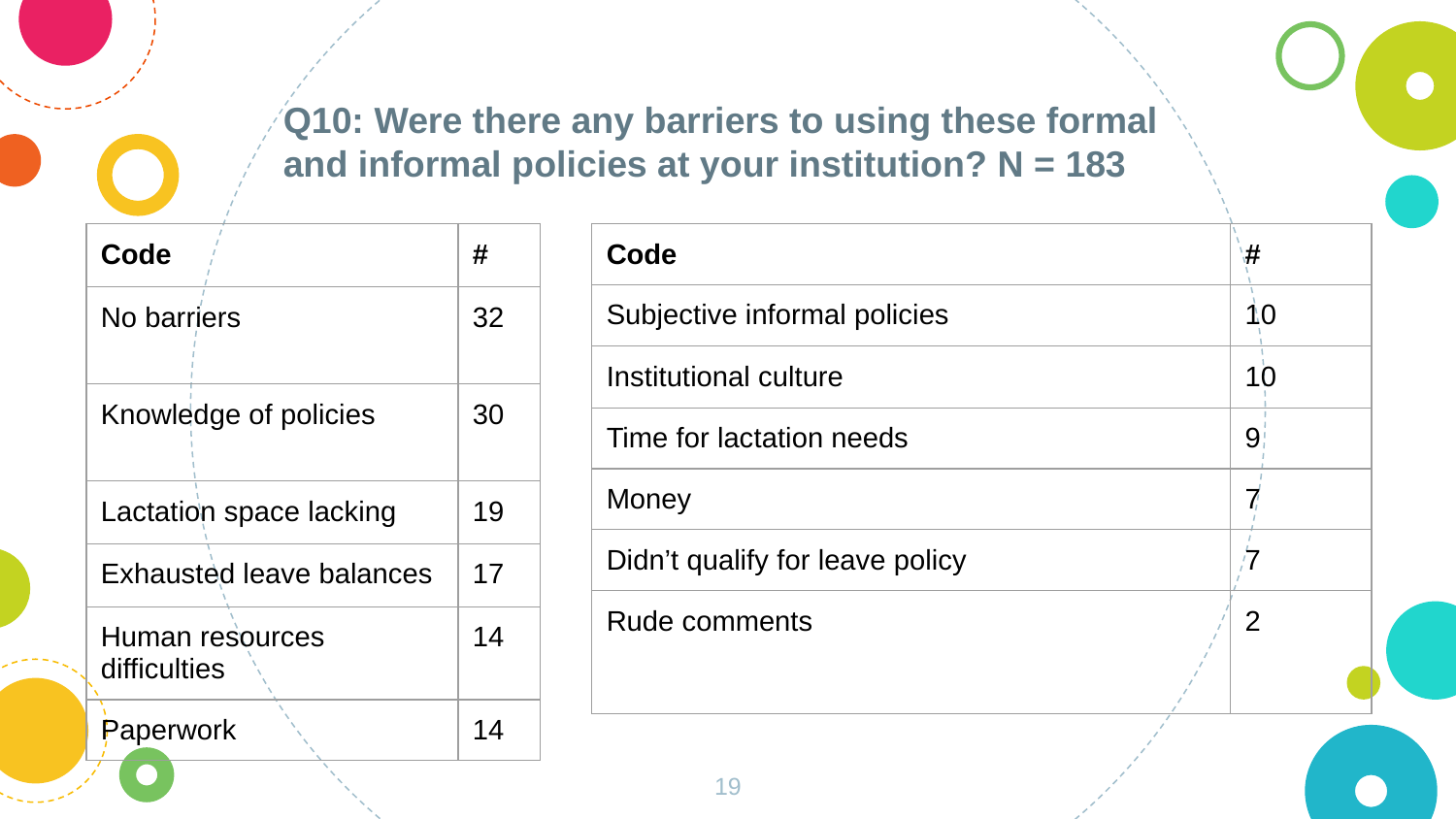

Q10: Were there any barriers to using these formal and informal policies at your institution? N = 183
| Code | # |
| --- | --- |
| No barriers | 32 |
| Knowledge of policies | 30 |
| Lactation space lacking | 19 |
| Exhausted leave balances | 17 |
| Human resources difficulties | 14 |
| Paperwork | 14 |
| Code | # |
| --- | --- |
| Subjective informal policies | 10 |
| Institutional culture | 10 |
| Time for lactation needs | 9 |
| Money | 7 |
| Didn’t qualify for leave policy | 7 |
| Rude comments | 2 |

19